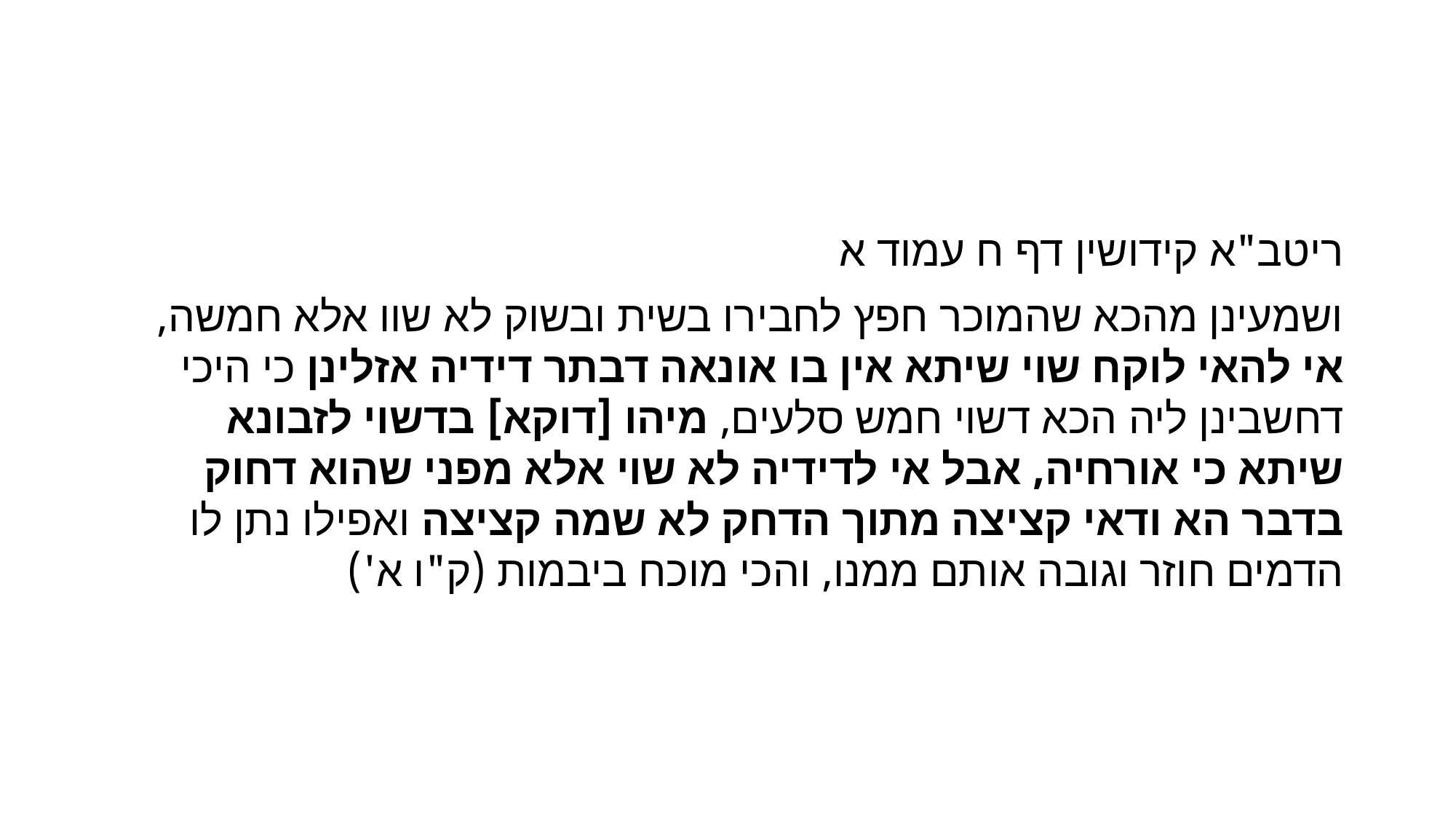

#
ריטב"א קידושין דף ח עמוד א
ושמעינן מהכא שהמוכר חפץ לחבירו בשית ובשוק לא שוו אלא חמשה, אי להאי לוקח שוי שיתא אין בו אונאה דבתר דידיה אזלינן כי היכי דחשבינן ליה הכא דשוי חמש סלעים, מיהו [דוקא] בדשוי לזבונא שיתא כי אורחיה, אבל אי לדידיה לא שוי אלא מפני שהוא דחוק בדבר הא ודאי קציצה מתוך הדחק לא שמה קציצה ואפילו נתן לו הדמים חוזר וגובה אותם ממנו, והכי מוכח ביבמות (ק"ו א')